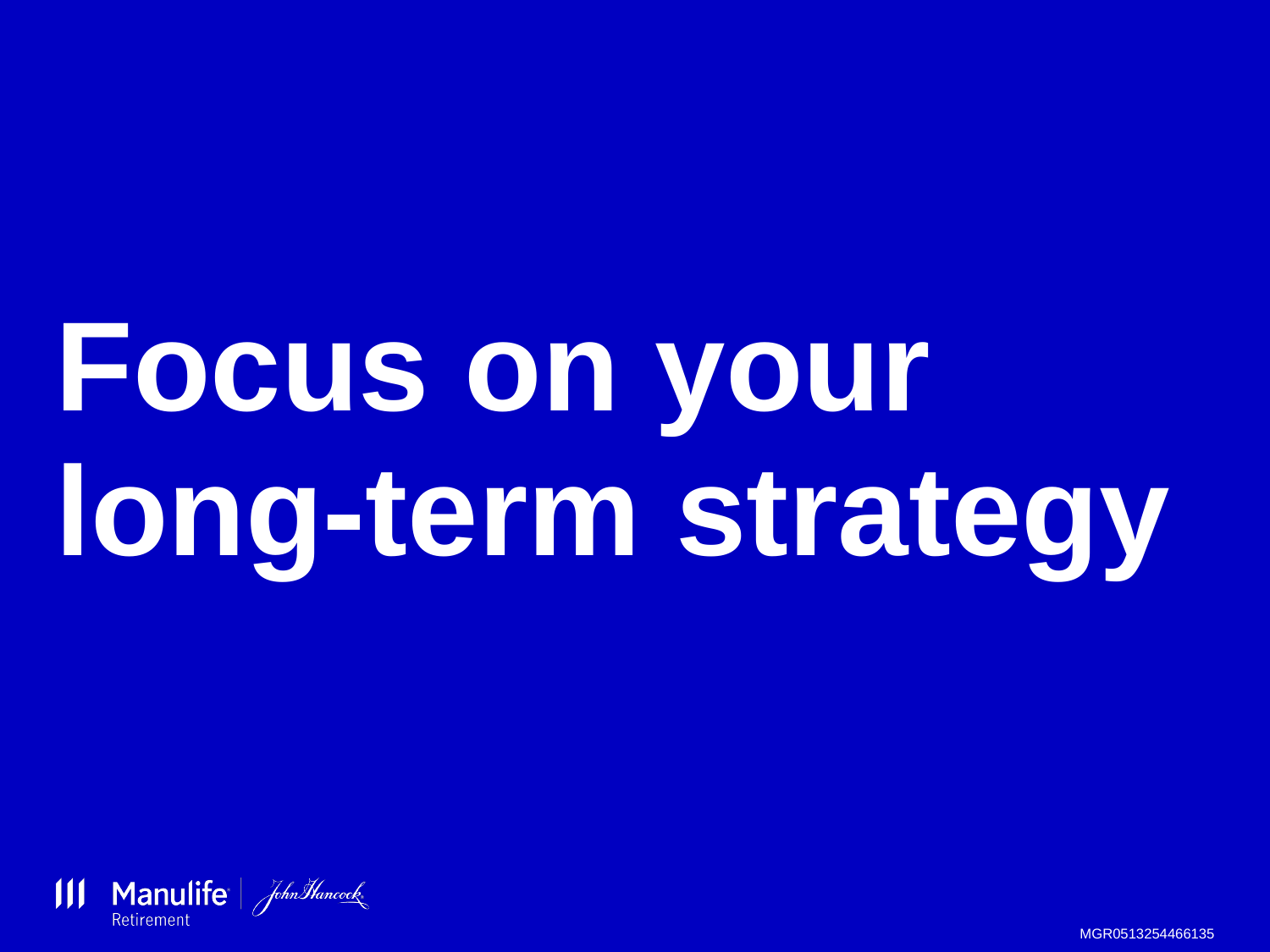

# Focus on your long-term strategy
MGR0513254466135